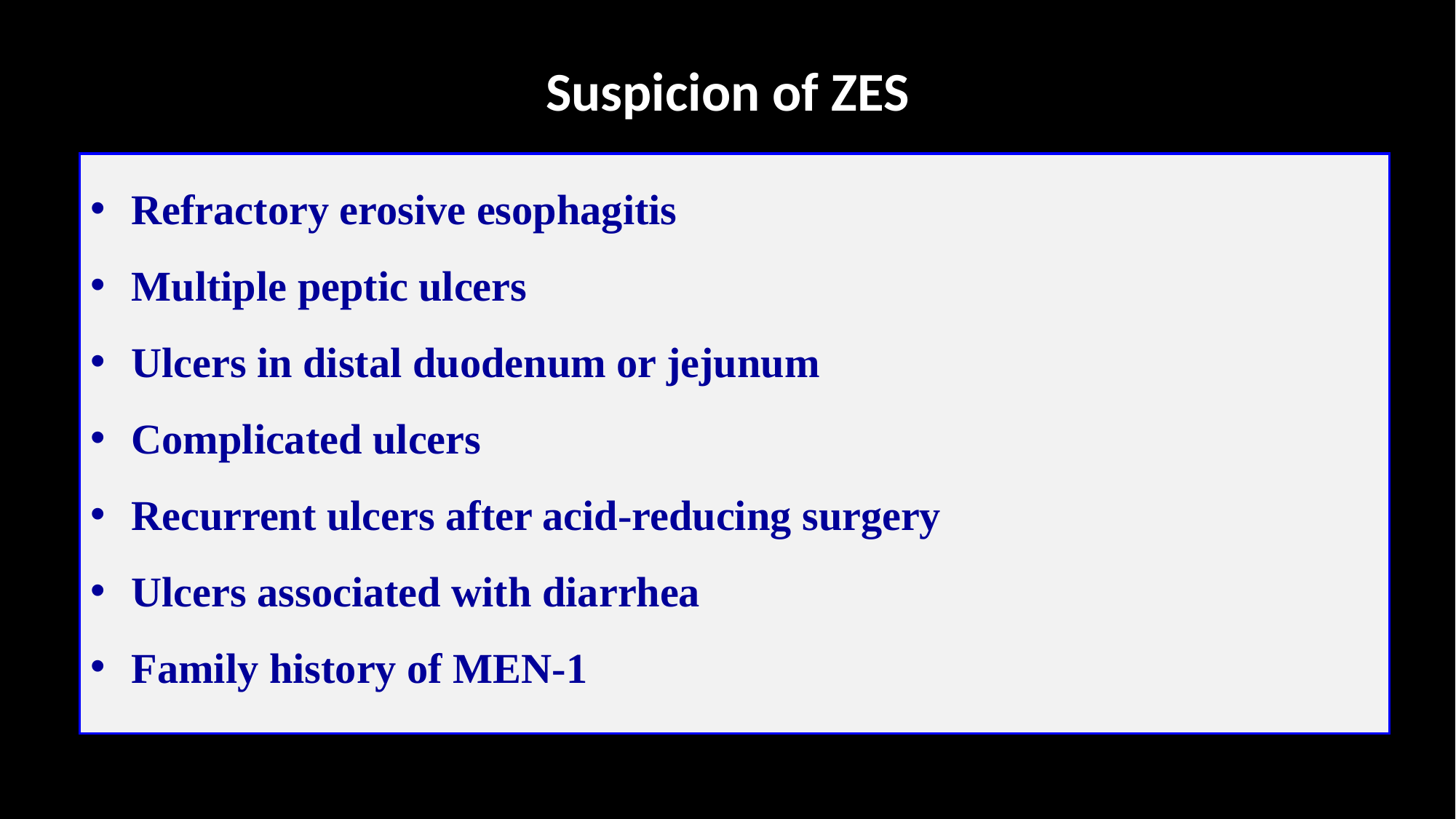

# Suspicion of ZES

Refractory erosive esophagitis

Multiple peptic ulcers

Ulcers in distal duodenum or jejunum

Complicated ulcers

Recurrent ulcers after acid-reducing surgery

Ulcers associated with diarrhea

Family history of MEN-1